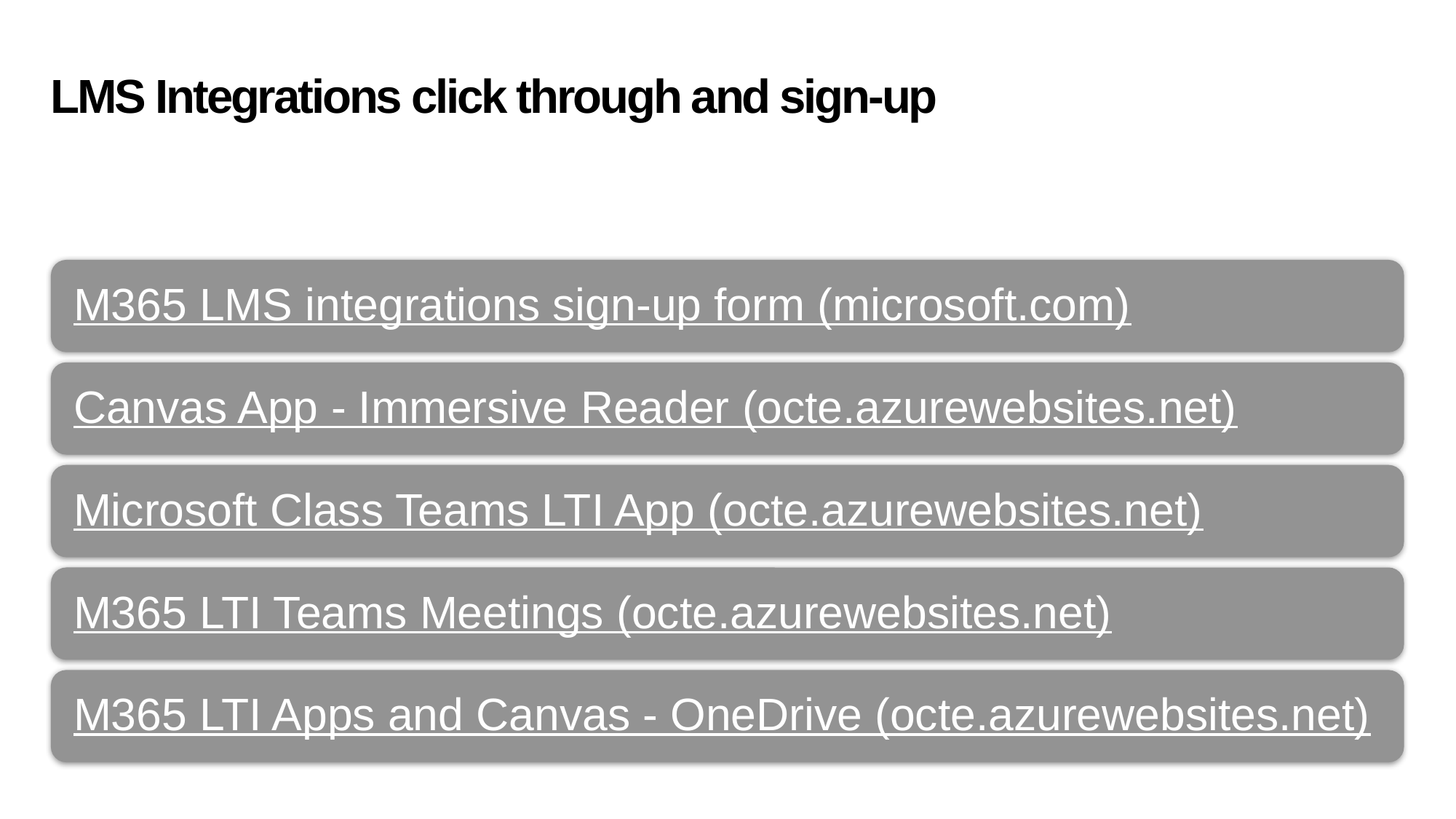

# LMS Integrations click through and sign-up
M365 LMS integrations sign-up form (microsoft.com)
Canvas App - Immersive Reader (octe.azurewebsites.net)
Microsoft Class Teams LTI App (octe.azurewebsites.net)
M365 LTI Teams Meetings (octe.azurewebsites.net)
M365 LTI Apps and Canvas - OneDrive (octe.azurewebsites.net)